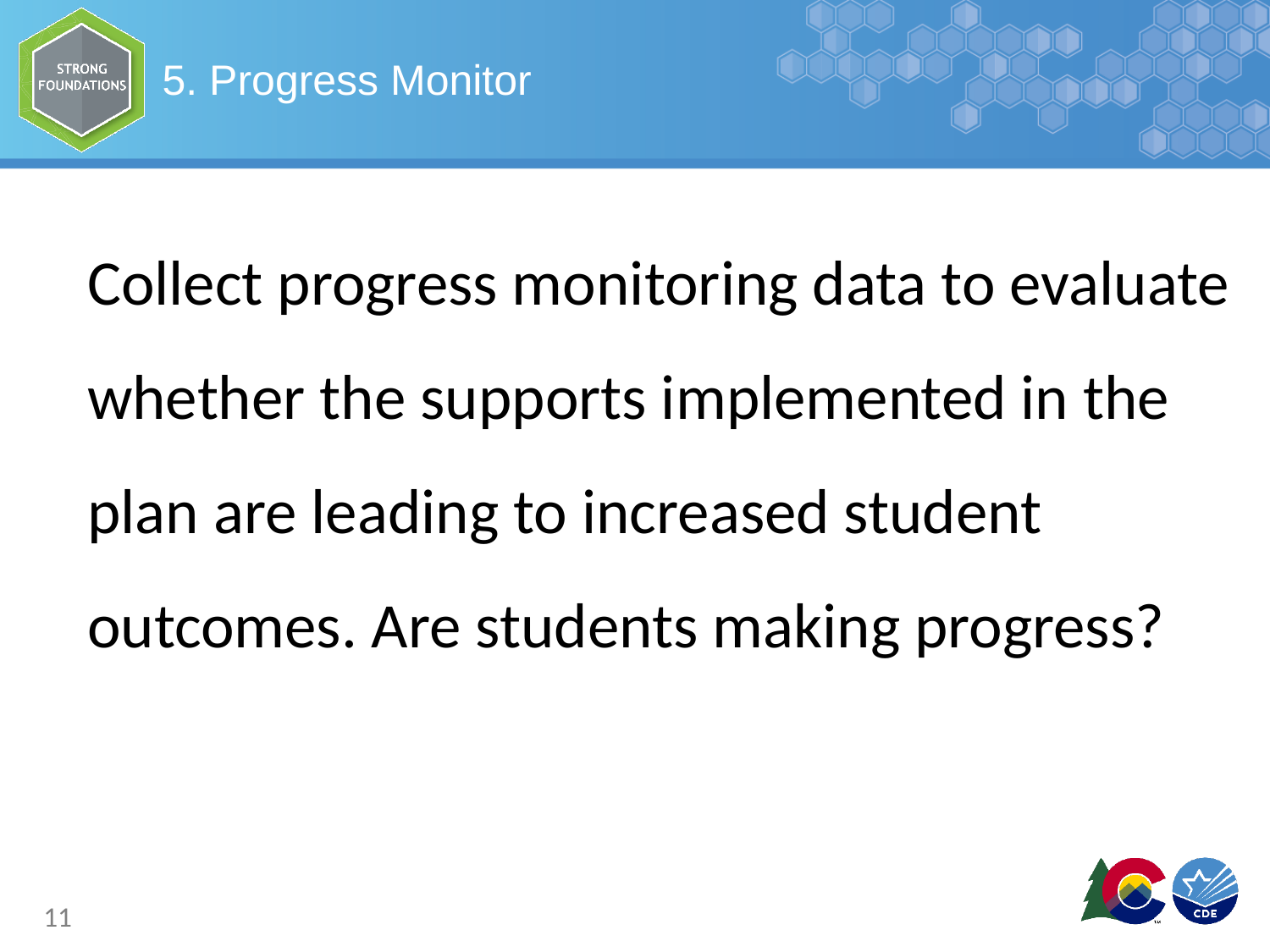

# 5. Progress Monitor
Collect progress monitoring data to evaluate whether the supports implemented in the plan are leading to increased student outcomes. Are students making progress?
11